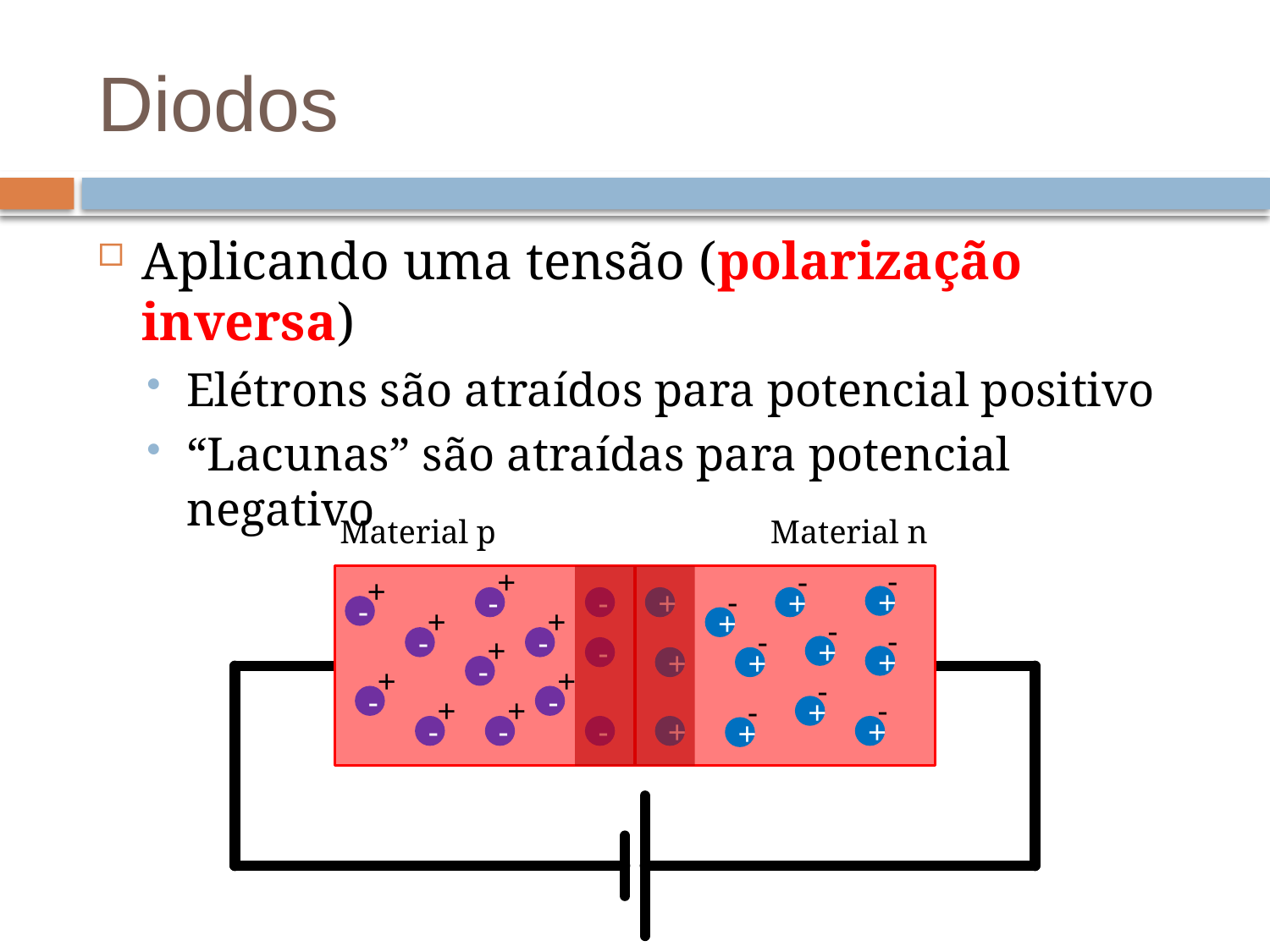

# Diodos
Aplicando uma tensão (polarização inversa)
Elétrons são atraídos para potencial positivo
“Lacunas” são atraídas para potencial negativo
Material p
Material n
-
+
+
-
-
+
+
-

-
+
-
+
+
-
+
-
-
+
-
+
-
+
+
-
-
+
+
-
+
-
-
+
+
-
+
-
-
+
-
+
-
+